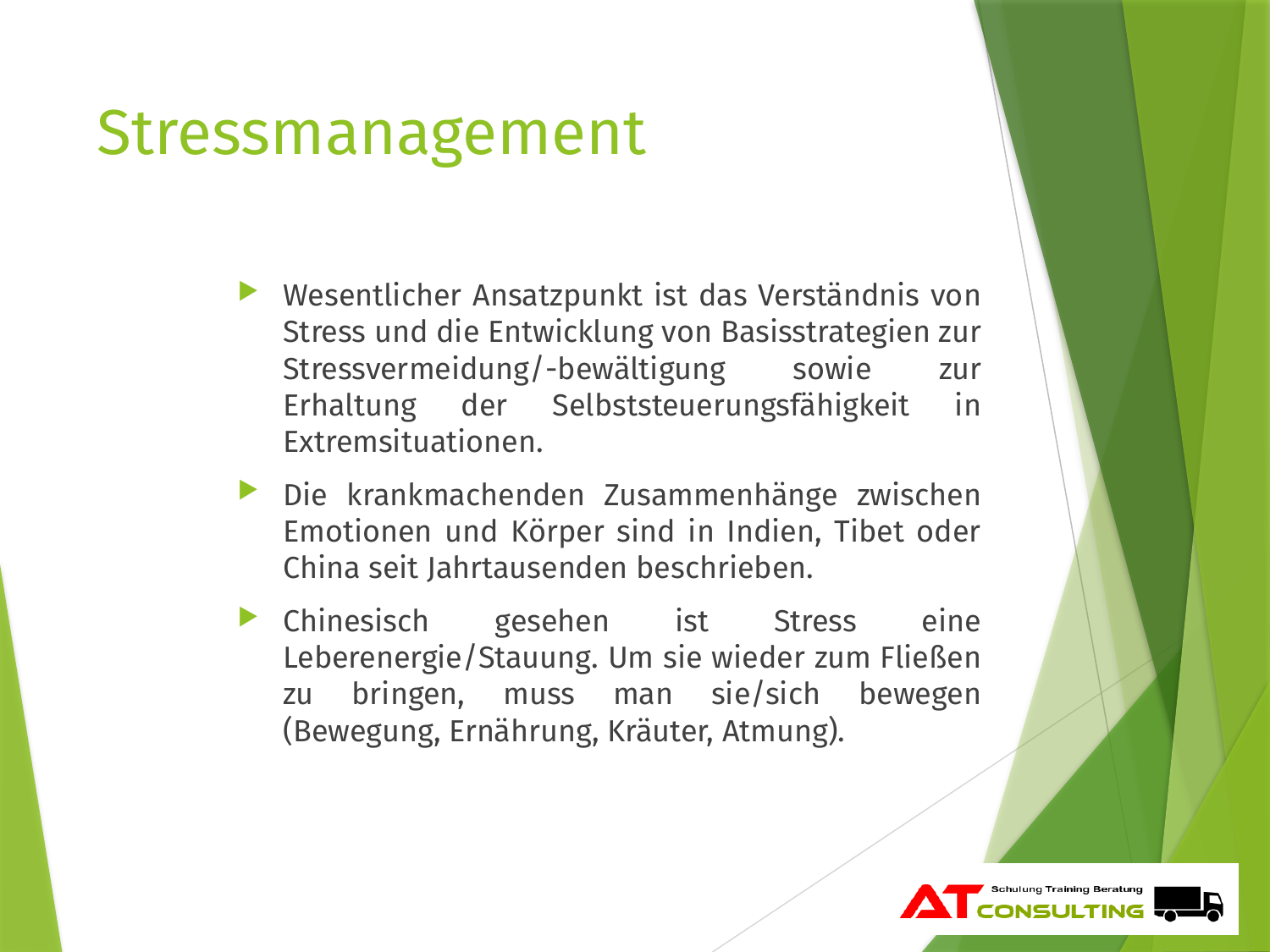

# Stressmanagement

Wesentlicher Ansatzpunkt ist das Verständnis von Stress und die Entwicklung von Basisstrategien zur Stressvermeidung/-bewältigung sowie zur Erhaltung der Selbststeuerungsfähigkeit in Extremsituationen.
Die krankmachenden Zusammenhänge zwischen Emotionen und Körper sind in Indien, Tibet oder China seit Jahrtausenden beschrieben.
Chinesisch gesehen ist Stress eine Leberenergie/Stauung. Um sie wieder zum Fließen zu bringen, muss man sie/sich bewegen (Bewegung, Ernährung, Kräuter, Atmung).
27